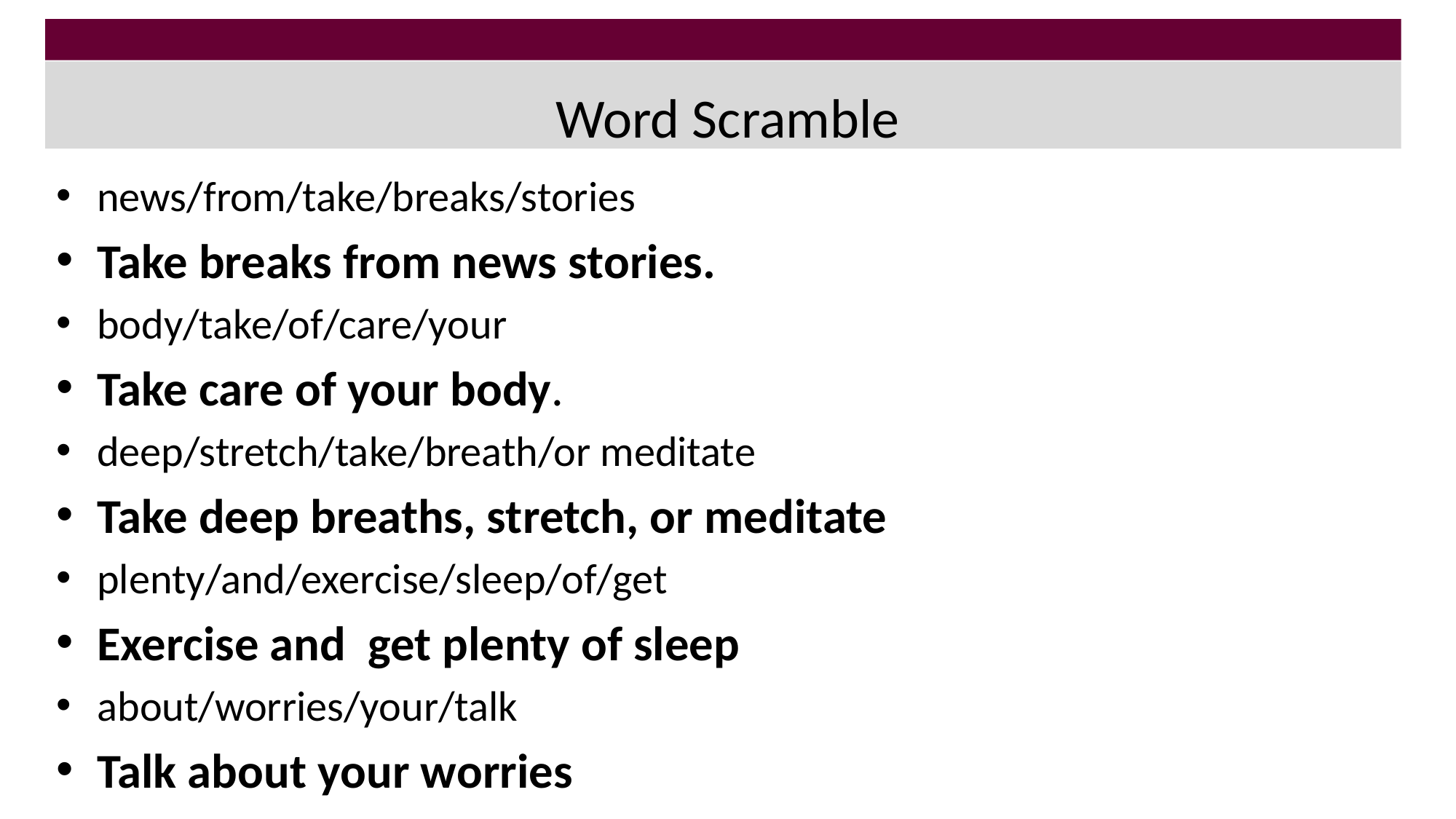

# Word Scramble
news/from/take/breaks/stories
Take breaks from news stories.
body/take/of/care/your
Take care of your body.
deep/stretch/take/breath/or meditate
Take deep breaths, stretch, or meditate
plenty/and/exercise/sleep/of/get
Exercise and  get plenty of sleep
about/worries/your/talk
Talk about your worries